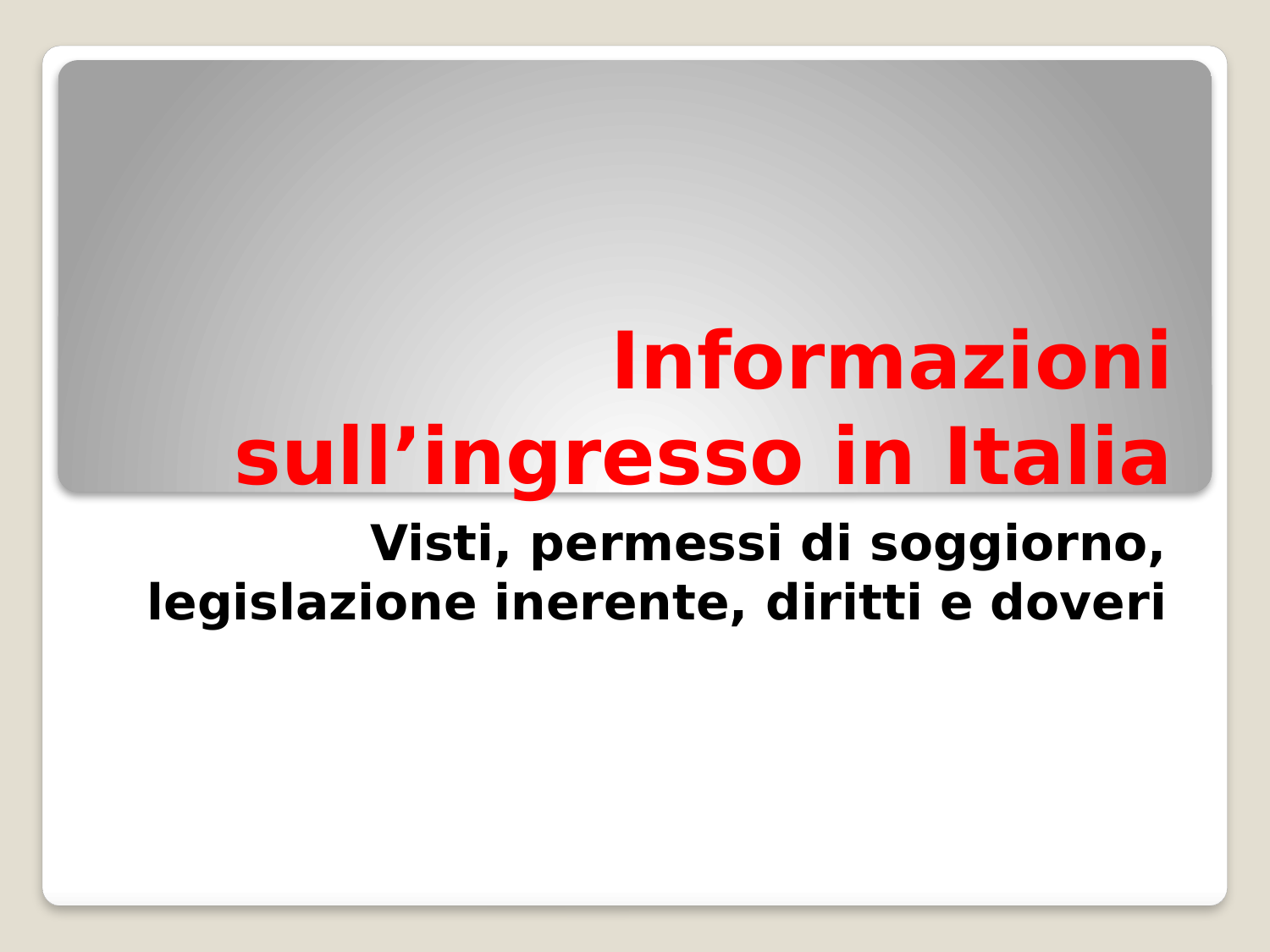

# Informazioni sull’ingresso in Italia
Visti, permessi di soggiorno, legislazione inerente, diritti e doveri